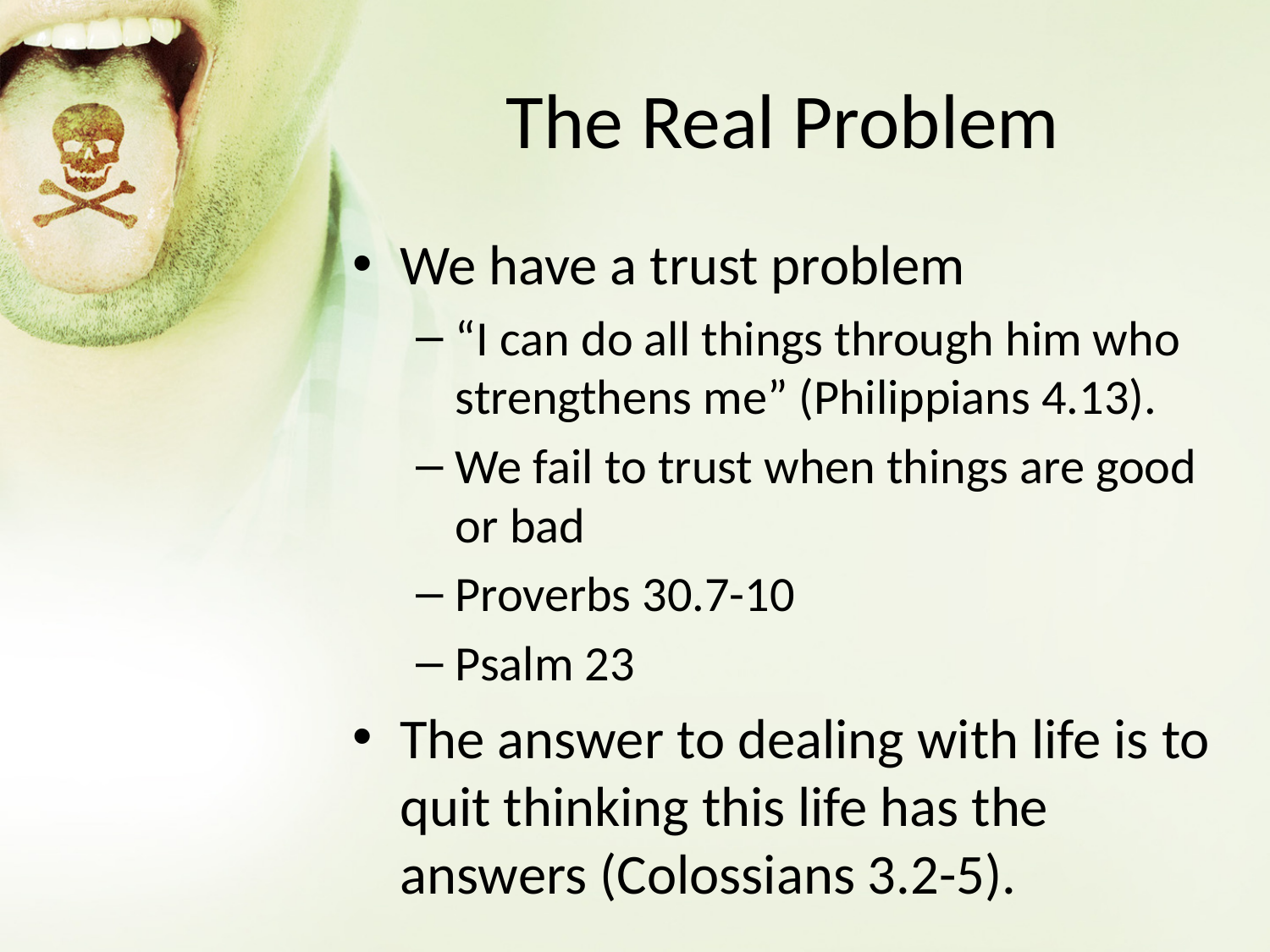

# The Real Problem
We have a trust problem
“I can do all things through him who strengthens me” (Philippians 4.13).
We fail to trust when things are good or bad
Proverbs 30.7-10
Psalm 23
The answer to dealing with life is to quit thinking this life has the answers (Colossians 3.2-5).